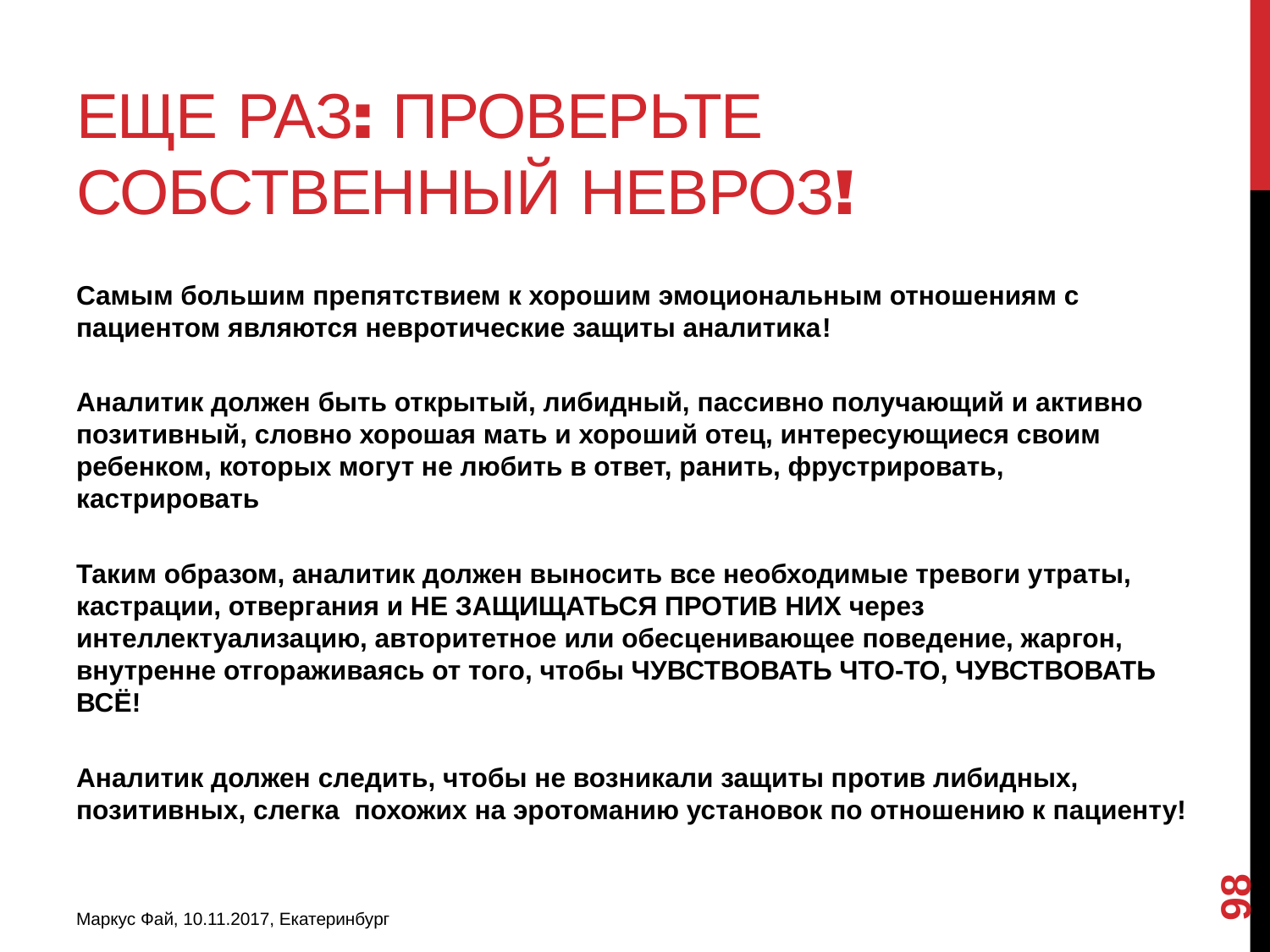

# Еще раз: Проверьте собственный невроз!

Самым большим препятствием к хорошим эмоциональным отношениям с пациентом являются невротические защиты аналитика!

Аналитик должен быть открытый, либидный, пассивно получающий и активно позитивный, словно хорошая мать и хороший отец, интересующиеся своим ребенком, которых могут не любить в ответ, ранить, фрустрировать, кастрировать

Таким образом, аналитик должен выносить все необходимые тревоги утраты, кастрации, отвергания и НЕ ЗАЩИЩАТЬСЯ ПРОТИВ НИХ через интеллектуализацию, авторитетное или обесценивающее поведение, жаргон, внутренне отгораживаясь от того, чтобы ЧУВСТВОВАТЬ ЧТО-ТО, ЧУВСТВОВАТЬ ВСЁ!

Аналитик должен следить, чтобы не возникали защиты против либидных, позитивных, слегка  похожих на эротоманию установок по отношению к пациенту!
98
Маркус Фай, 10.11.2017, Екатеринбург